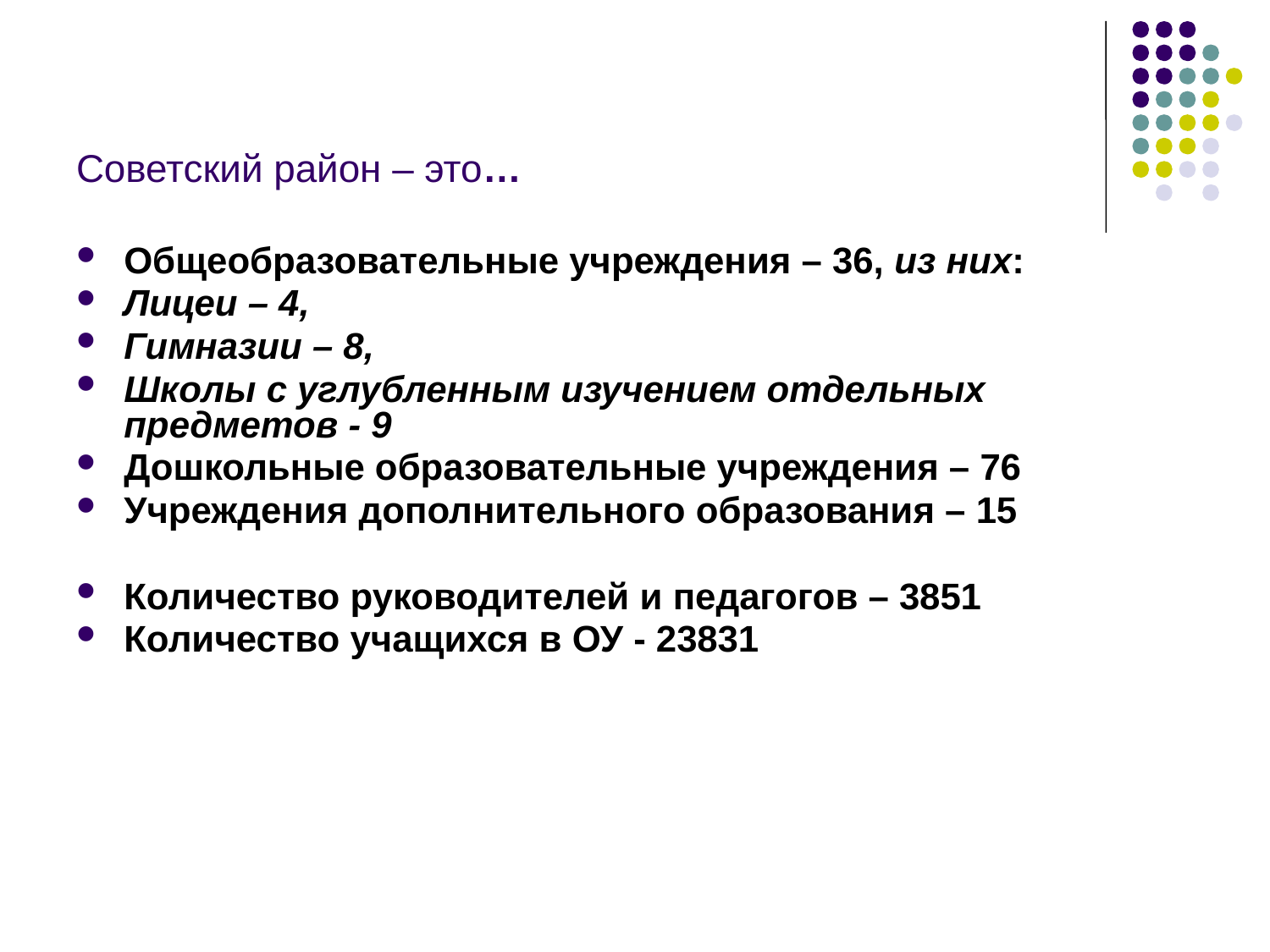

# Советский район – это…
Общеобразовательные учреждения – 36, из них:
Лицеи – 4,
Гимназии – 8,
Школы с углубленным изучением отдельных предметов - 9
Дошкольные образовательные учреждения – 76
Учреждения дополнительного образования – 15

Количество руководителей и педагогов – 3851
Количество учащихся в ОУ - 23831